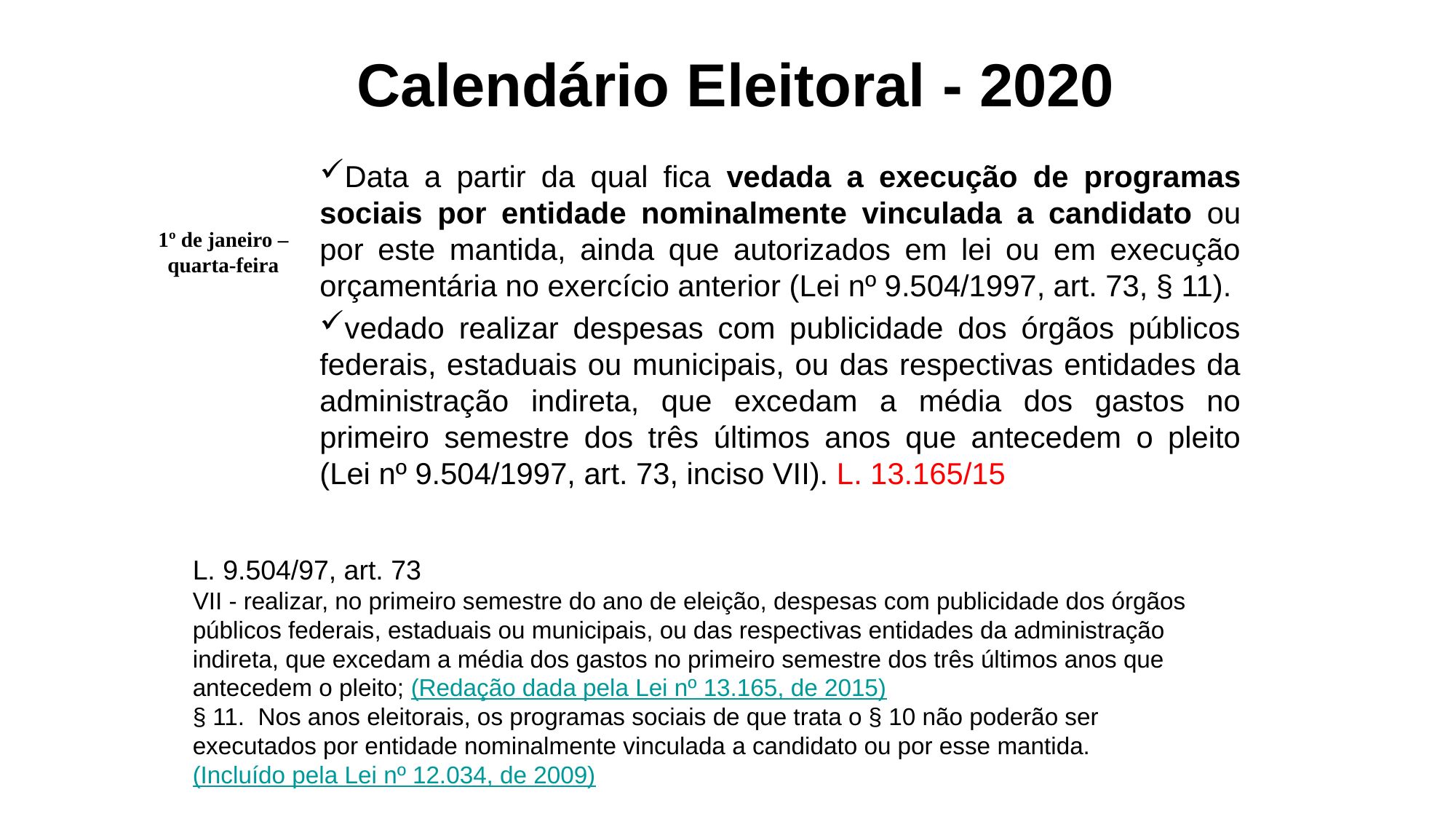

# Calendário Eleitoral - 2020
Data a partir da qual fica vedada a execução de programas sociais por entidade nominalmente vinculada a candidato ou por este mantida, ainda que autorizados em lei ou em execução orçamentária no exercício anterior (Lei nº 9.504/1997, art. 73, § 11).
vedado realizar despesas com publicidade dos órgãos públicos federais, estaduais ou municipais, ou das respectivas entidades da administração indireta, que excedam a média dos gastos no primeiro semestre dos três últimos anos que antecedem o pleito (Lei nº 9.504/1997, art. 73, inciso VII). L. 13.165/15
1º de janeiro – quarta-feira

L. 9.504/97, art. 73
VII - realizar, no primeiro semestre do ano de eleição, despesas com publicidade dos órgãos públicos federais, estaduais ou municipais, ou das respectivas entidades da administração indireta, que excedam a média dos gastos no primeiro semestre dos três últimos anos que antecedem o pleito; (Redação dada pela Lei nº 13.165, de 2015)
§ 11.  Nos anos eleitorais, os programas sociais de que trata o § 10 não poderão ser executados por entidade nominalmente vinculada a candidato ou por esse mantida.        (Incluído pela Lei nº 12.034, de 2009)